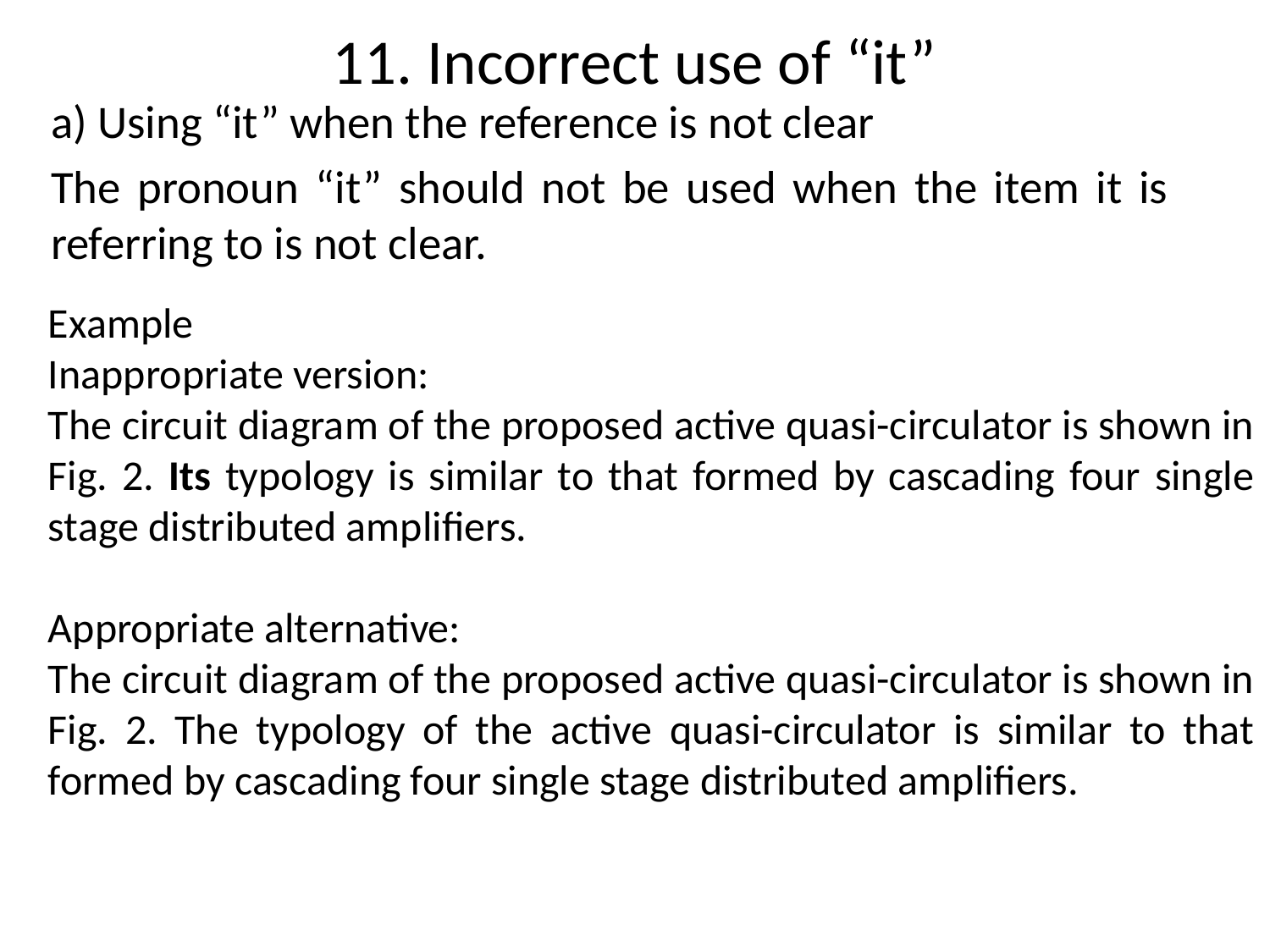

# 11. Incorrect use of “it”
a) Using “it” when the reference is not clear
The pronoun “it” should not be used when the item it is referring to is not clear.

Example
Inappropriate version:
The circuit diagram of the proposed active quasi-circulator is shown in Fig. 2. Its typology is similar to that formed by cascading four single stage distributed amplifiers.

Appropriate alternative:
The circuit diagram of the proposed active quasi-circulator is shown in Fig. 2. The typology of the active quasi-circulator is similar to that formed by cascading four single stage distributed amplifiers.